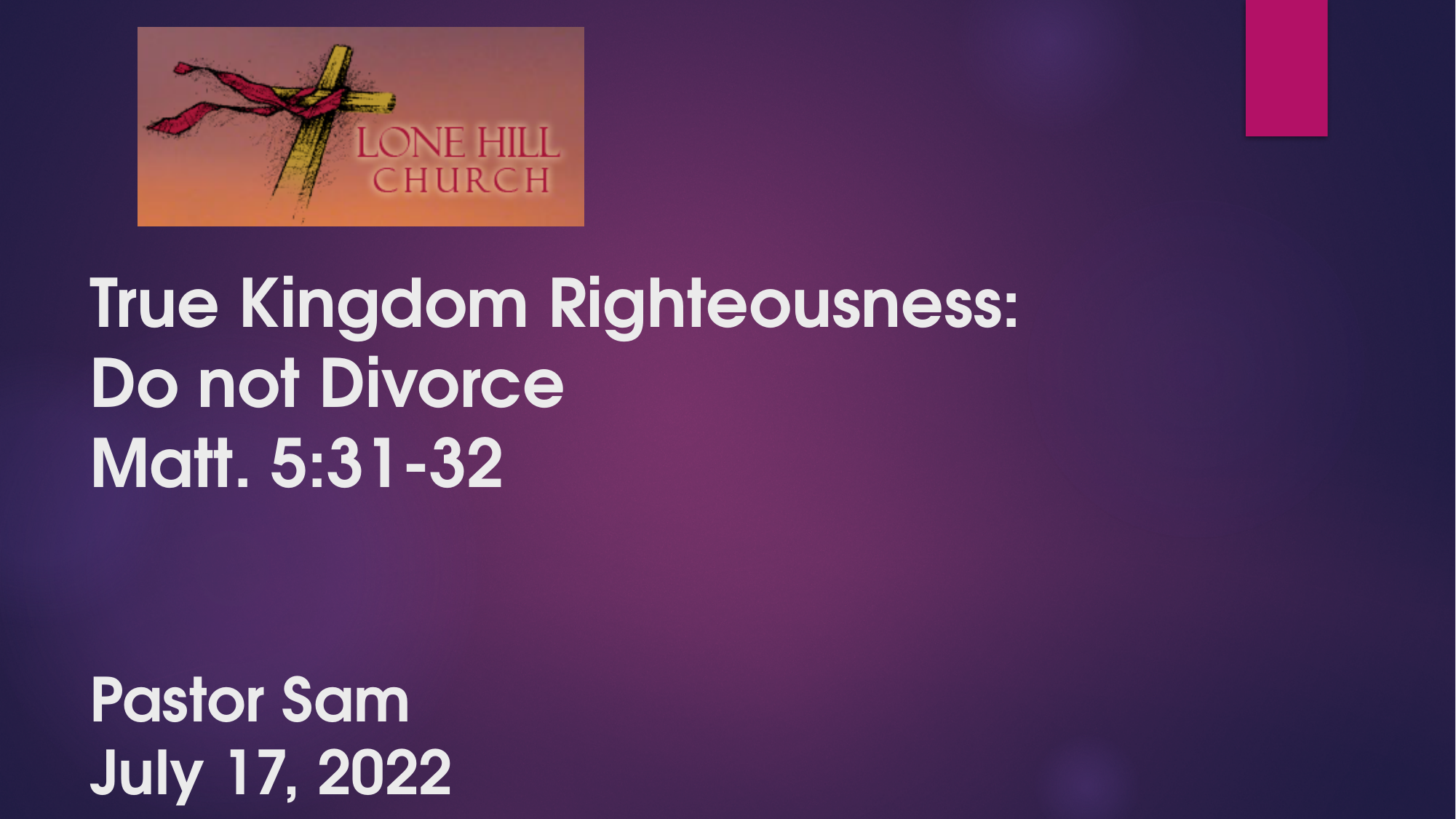

# True Kingdom Righteousness: Do not Divorce Matt. 5:31-32 Pastor Sam July 17, 2022